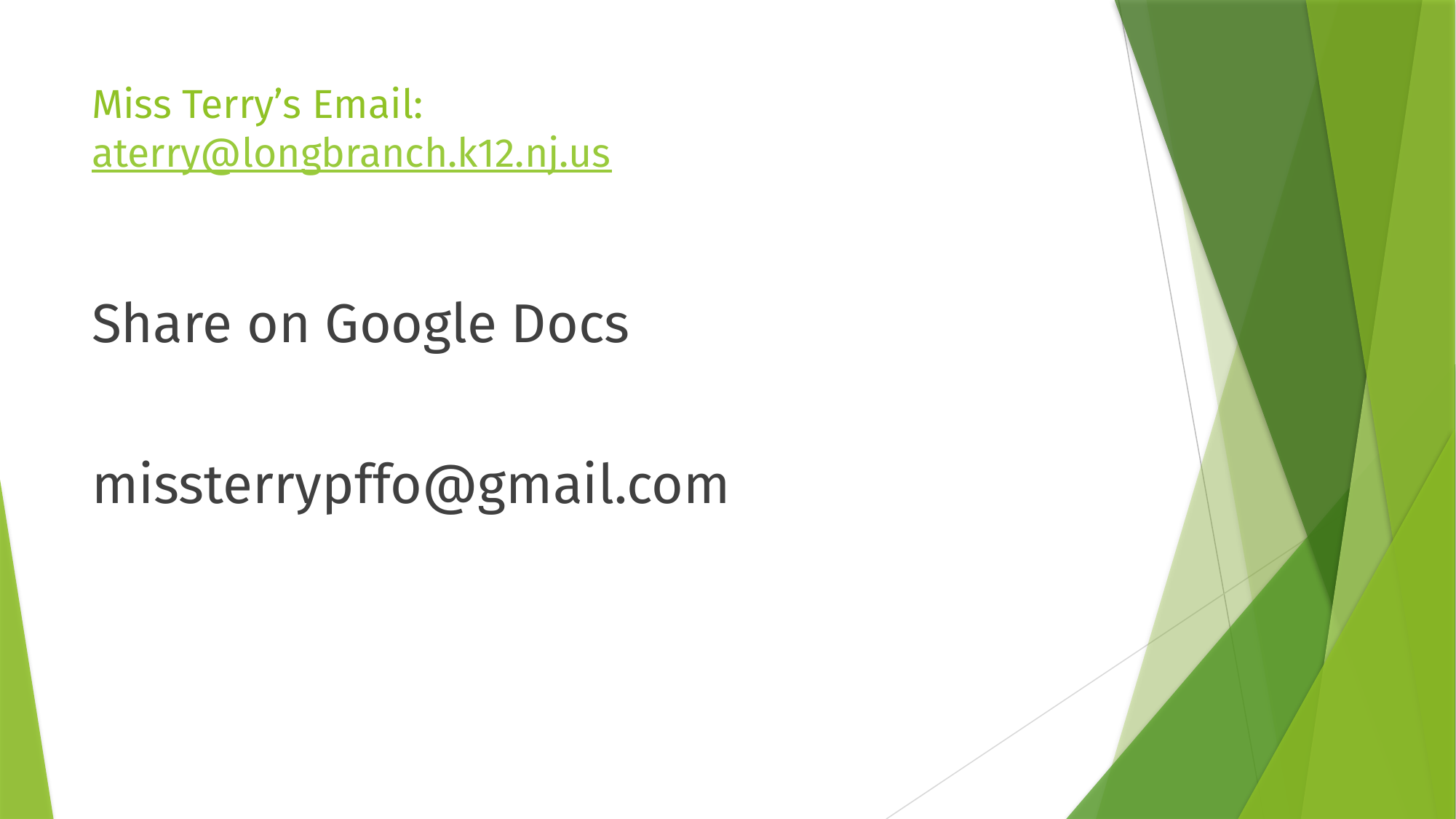

# Miss Terry’s Email: aterry@longbranch.k12.nj.us

Share on Google Docs

missterrypffo@gmail.com